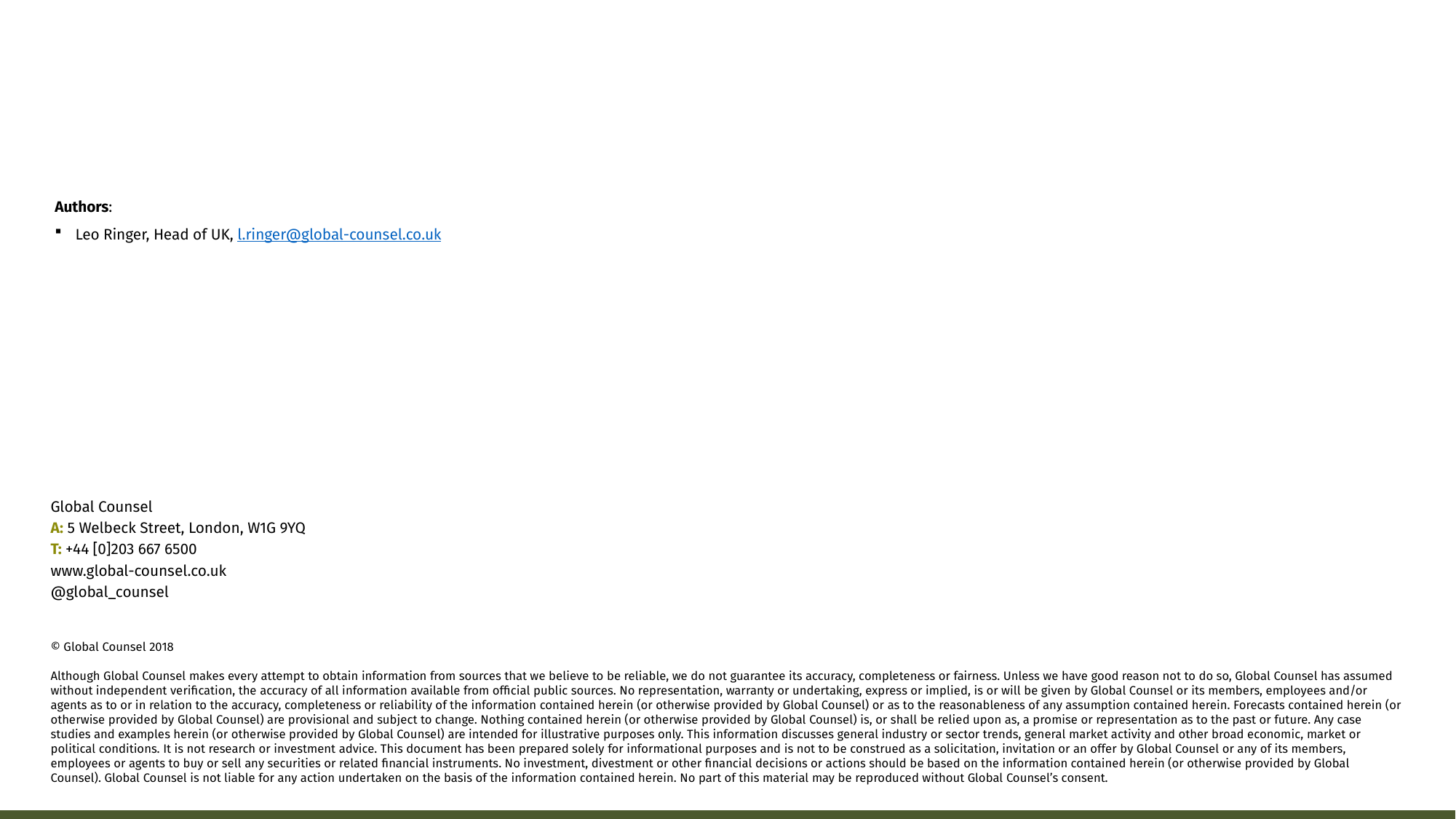

Authors:
Leo Ringer, Head of UK, l.ringer@global-counsel.co.uk